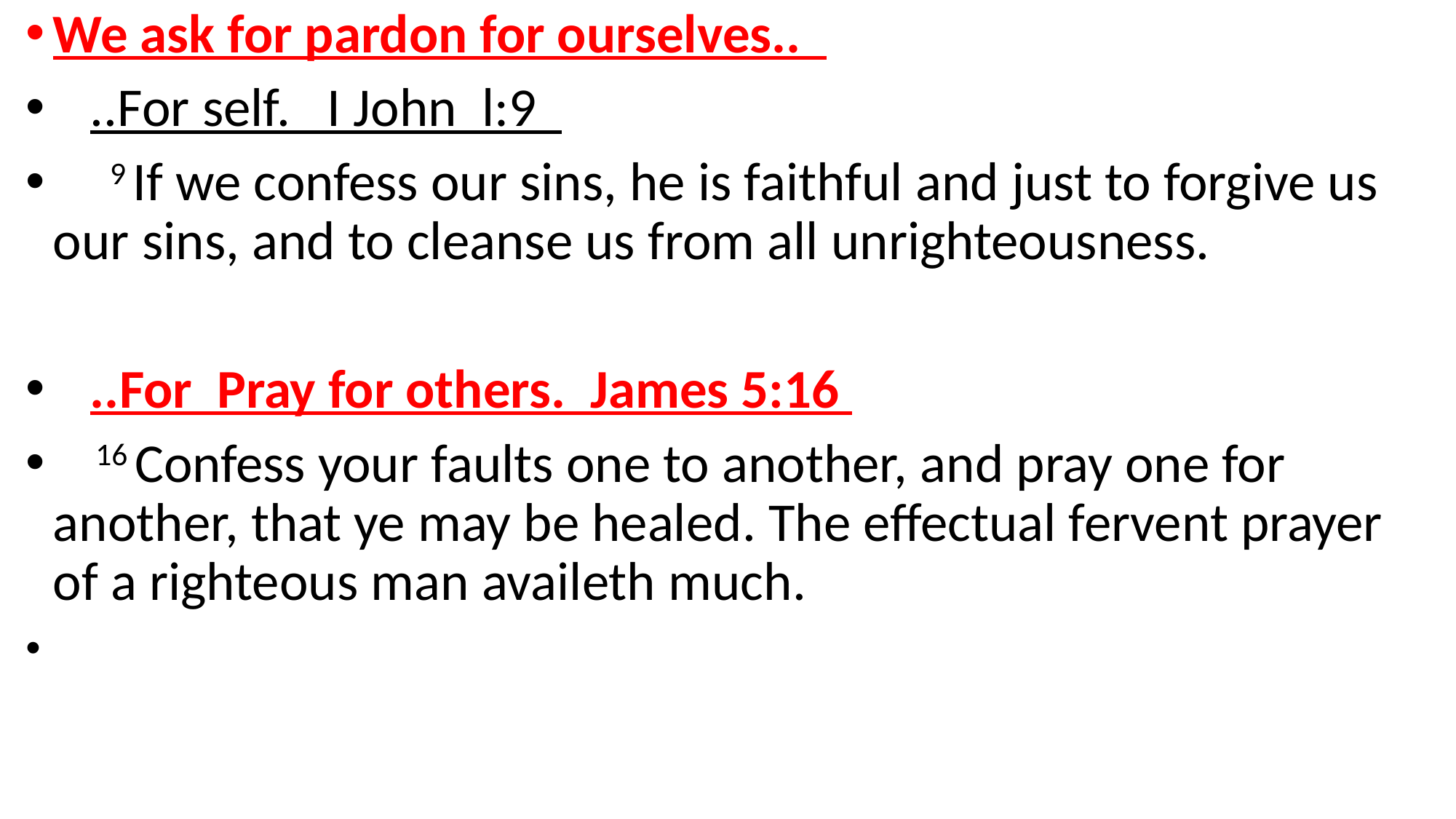

We ask for pardon for ourselves..
   ..For self.   I John  l:9
        9 If we confess our sins, he is faithful and just to forgive us our sins, and to cleanse us from all unrighteousness.

   ..For  Pray for others.  James 5:16
      16 Confess your faults one to another, and pray one for another, that ye may be healed. The effectual fervent prayer of a righteous man availeth much.